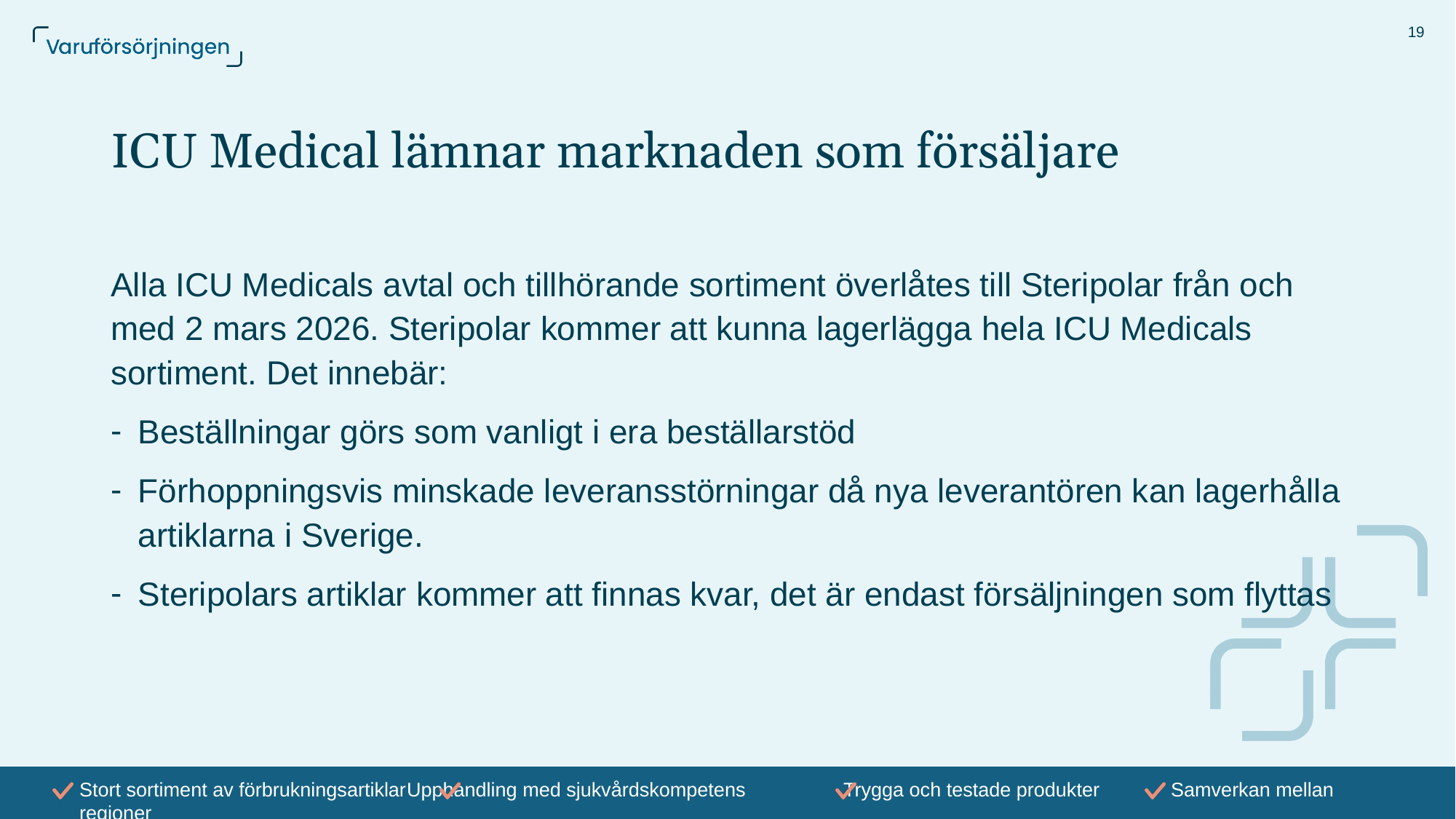

19
# ICU Medical lämnar marknaden som försäljare
Alla ICU Medicals avtal och tillhörande sortiment överlåtes till Steripolar från och med 2 mars 2026. Steripolar kommer att kunna lagerlägga hela ICU Medicals sortiment. Det innebär:
Beställningar görs som vanligt i era beställarstöd
Förhoppningsvis minskade leveransstörningar då nya leverantören kan lagerhålla artiklarna i Sverige.
Steripolars artiklar kommer att finnas kvar, det är endast försäljningen som flyttas